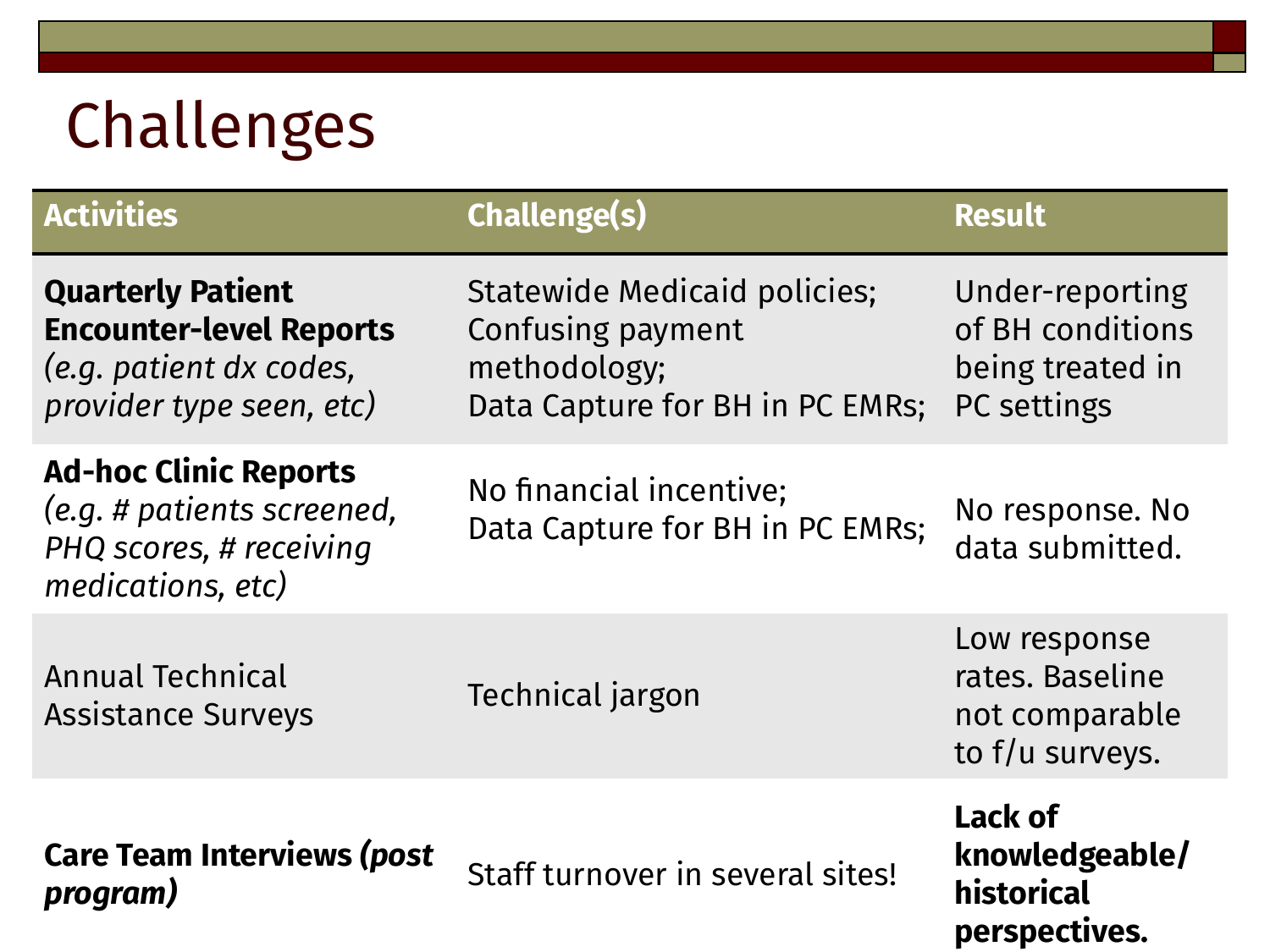

# Challenges
| Activities | Challenge(s) | Result |
| --- | --- | --- |
| Quarterly Patient Encounter-level Reports (e.g. patient dx codes, provider type seen, etc) | Statewide Medicaid policies; Confusing payment methodology; Data Capture for BH in PC EMRs; | Under-reporting of BH conditions being treated in PC settings |
| Ad-hoc Clinic Reports (e.g. # patients screened, PHQ scores, # receiving medications, etc) | No financial incentive; Data Capture for BH in PC EMRs; | No response. No data submitted. |
| Annual Technical Assistance Surveys | Technical jargon | Low response rates. Baseline not comparable to f/u surveys. |
| Care Team Interviews (post program) | Staff turnover in several sites! | Lack of knowledgeable/ historical perspectives. |